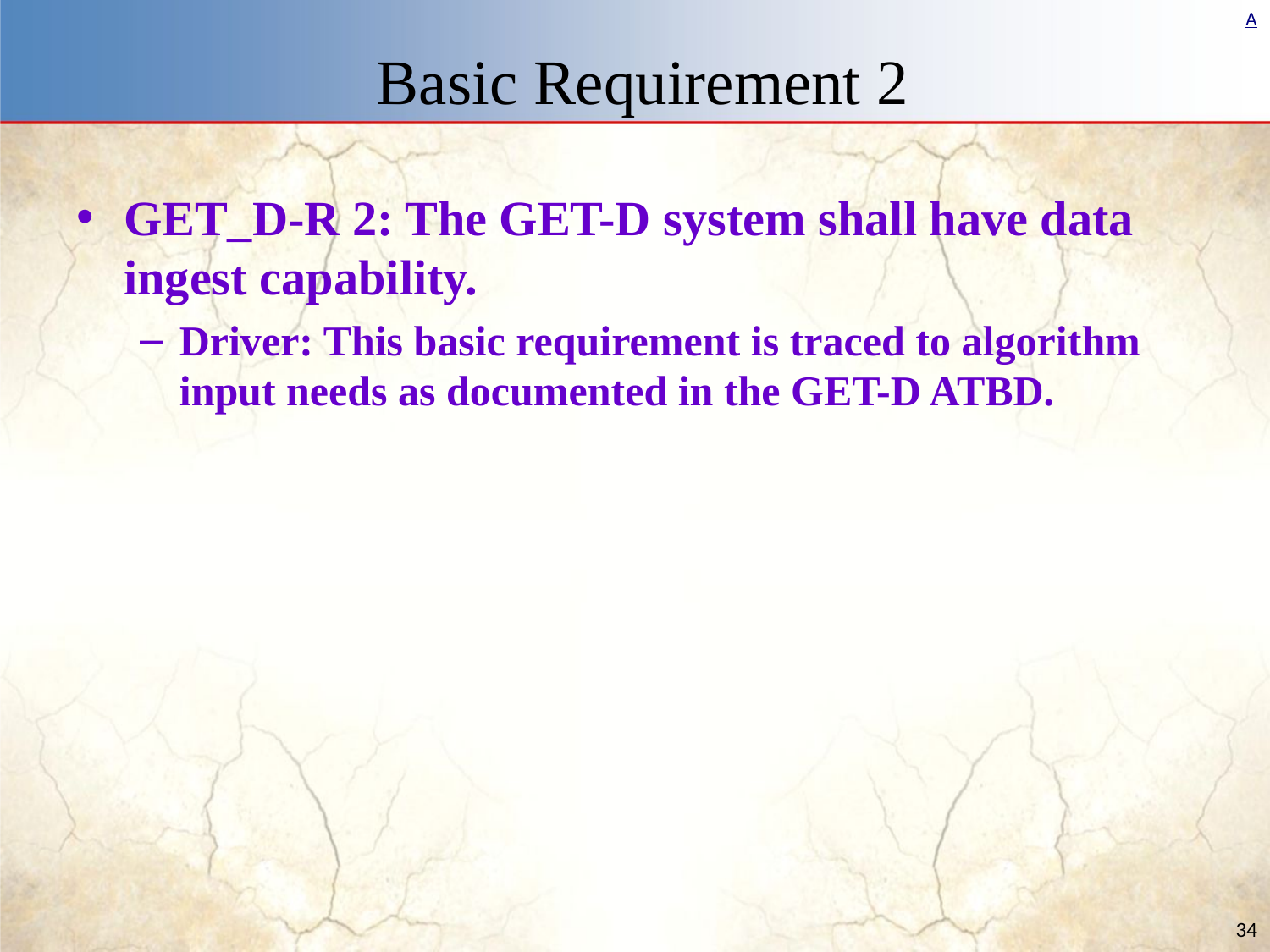

# Basic Requirement 2
GET_D-R 2: The GET-D system shall have data ingest capability.
Driver: This basic requirement is traced to algorithm input needs as documented in the GET-D ATBD.